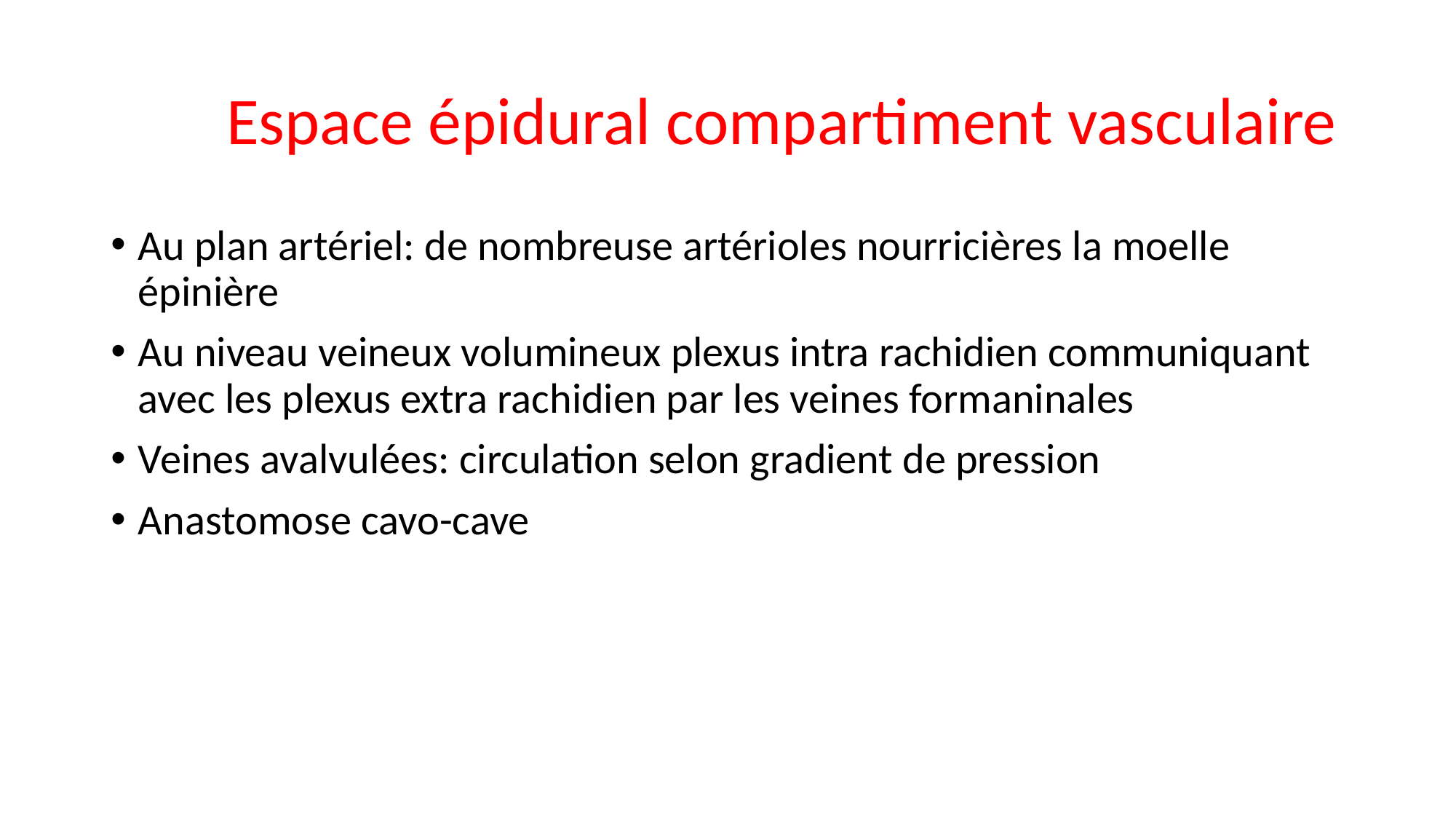

# Espace épidural compartiment vasculaire
Au plan artériel: de nombreuse artérioles nourricières la moelle épinière
Au niveau veineux volumineux plexus intra rachidien communiquant avec les plexus extra rachidien par les veines formaninales
Veines avalvulées: circulation selon gradient de pression
Anastomose cavo-cave